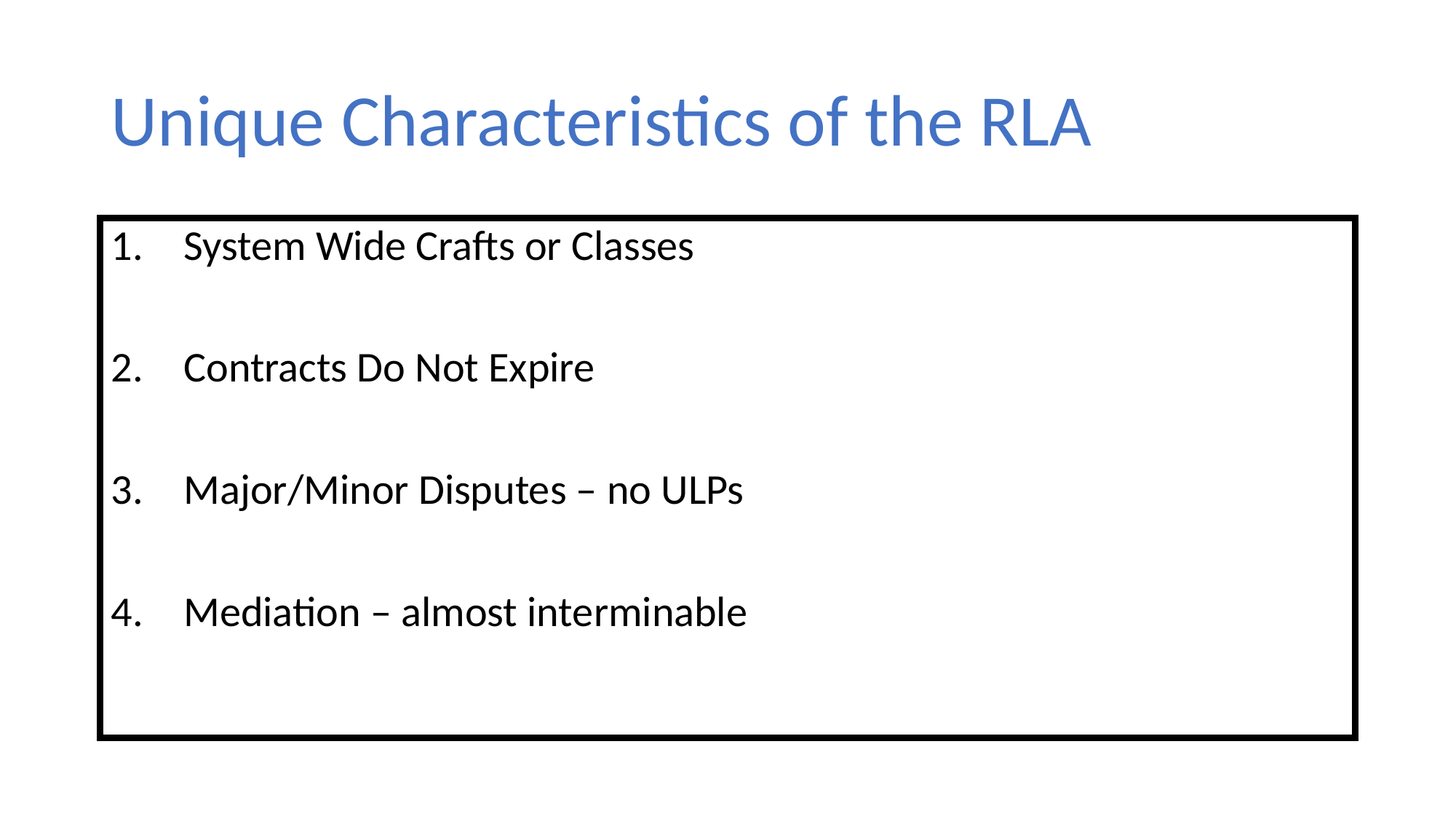

# Unique Characteristics of the RLA
System Wide Crafts or Classes

Contracts Do Not Expire

Major/Minor Disputes – no ULPs

Mediation – almost interminable